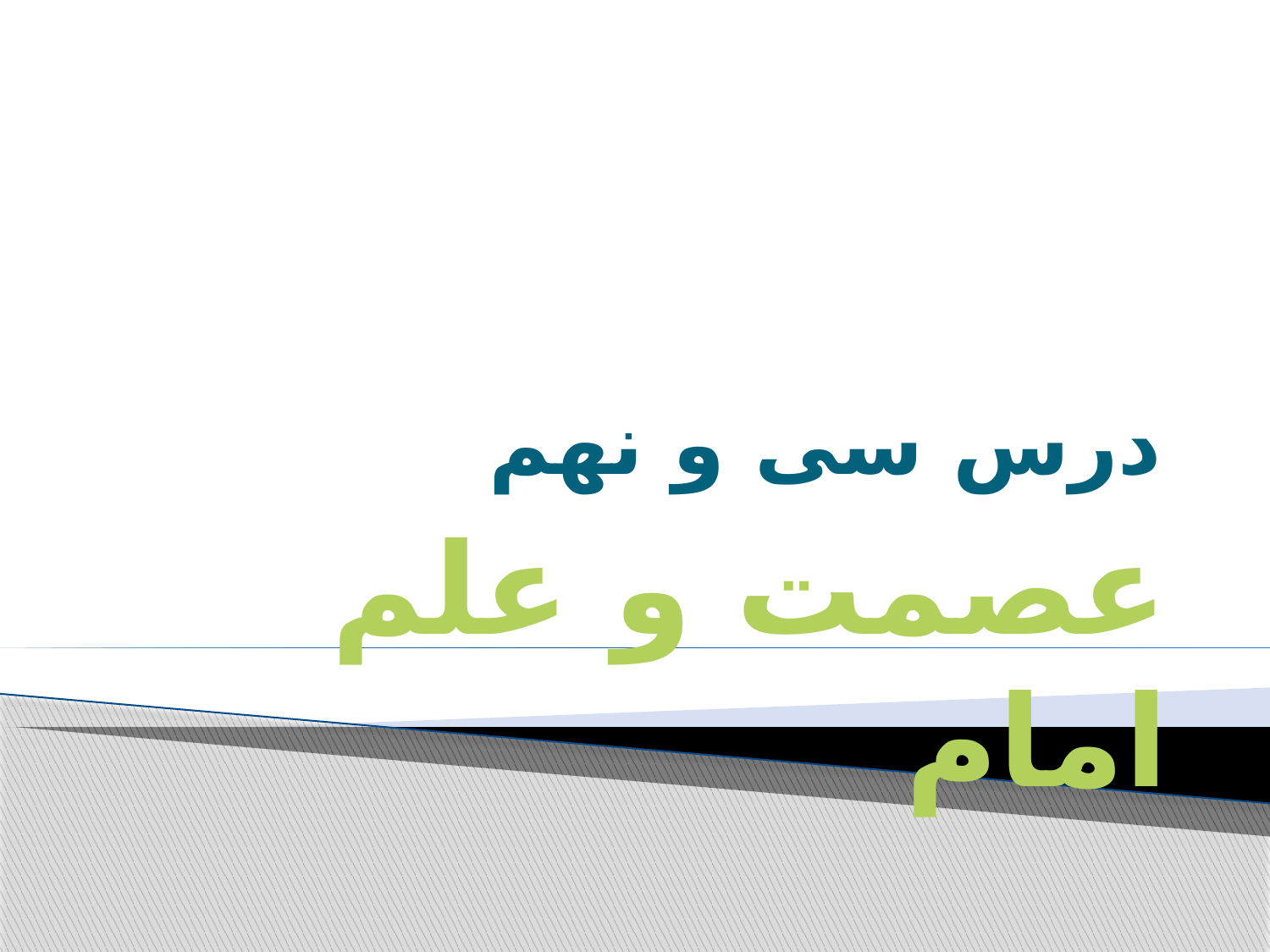

# درس سی و نهم
عصمت و علم امام